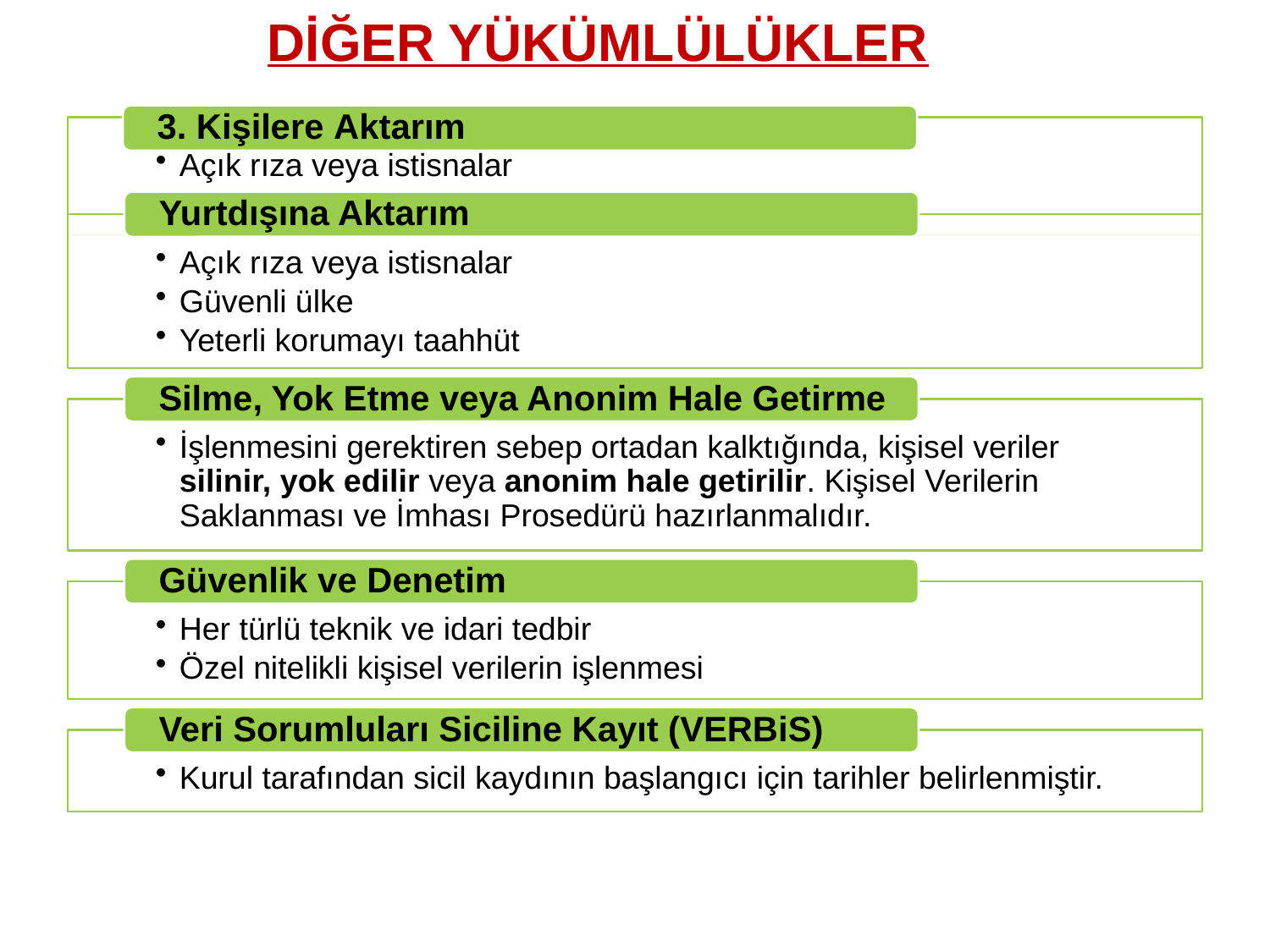

DİĞER YÜKÜMLÜLÜKLER
Açık rıza veya istisnalar

3. Kişilere Aktarım
Açık rıza veya istisnalar
Güvenli ülke
Yeterli korumayı taahhüt
Yurtdışına Aktarım
İşlenmesini gerektiren sebep ortadan kalktığında, kişisel veriler silinir, yok edilir veya anonim hale getirilir. Kişisel Verilerin Saklanması ve İmhası Prosedürü hazırlanmalıdır.
Silme, Yok Etme veya Anonim Hale Getirme
Her türlü teknik ve idari tedbir
Özel nitelikli kişisel verilerin işlenmesi
Güvenlik ve Denetim
Kurul tarafından sicil kaydının başlangıcı için tarihler belirlenmiştir.
Veri Sorumluları Siciline Kayıt (VERBiS)